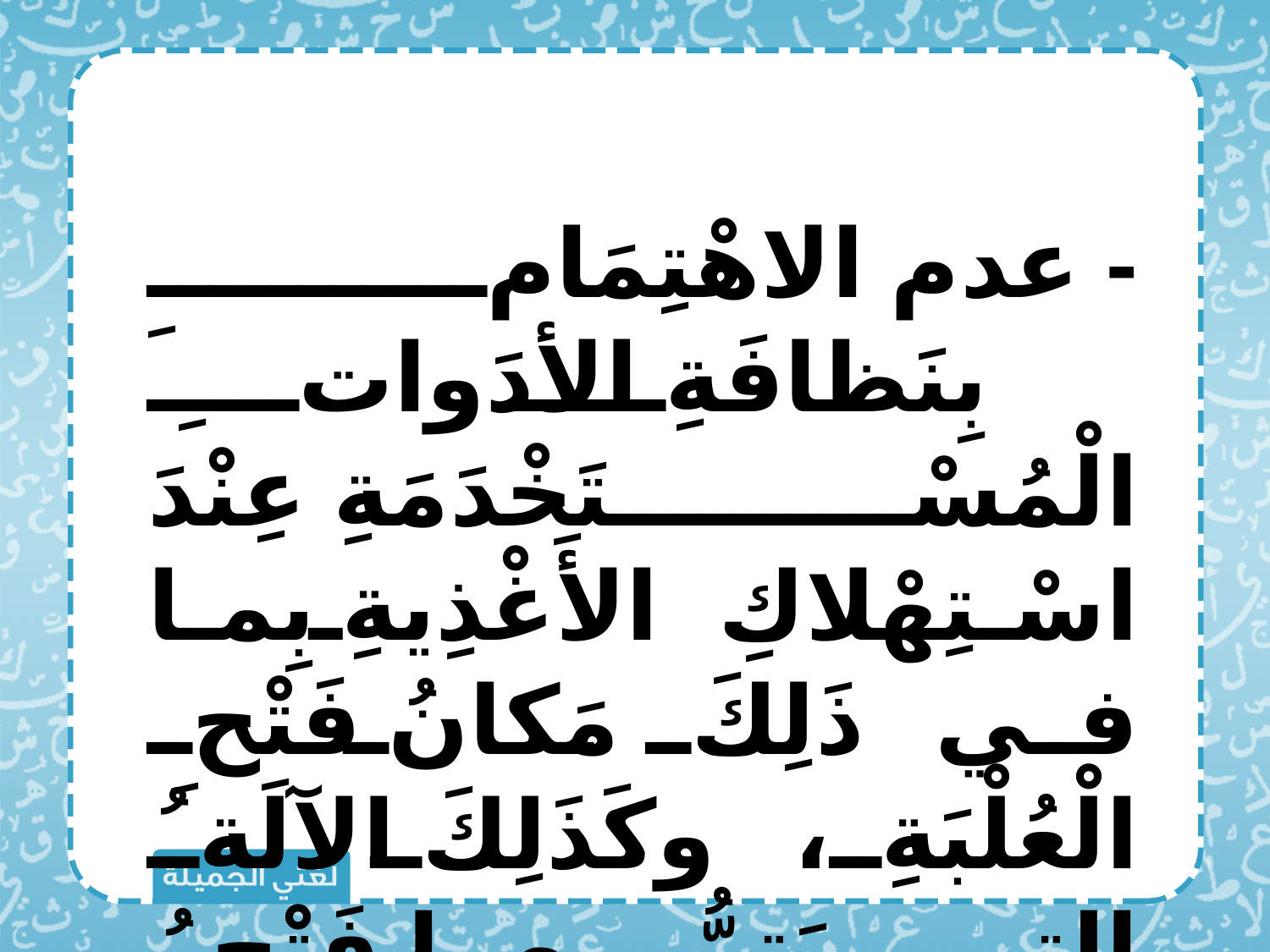

- عدم الاهْتِمَامِ بِنَظافَةِ الأدَواتِ الْمُسْتَخْدَمَةِ عِنْدَ اسْتِهْلاكِ الأَغْذِيةِ بِما في ذَلِكَ مَكانُ فَتْحِ الْعُلْبَةِ، وكَذَلِكَ الآلَةُ التي يَتِمُّ بها فَتْحُ الْعُلْبَةِ.